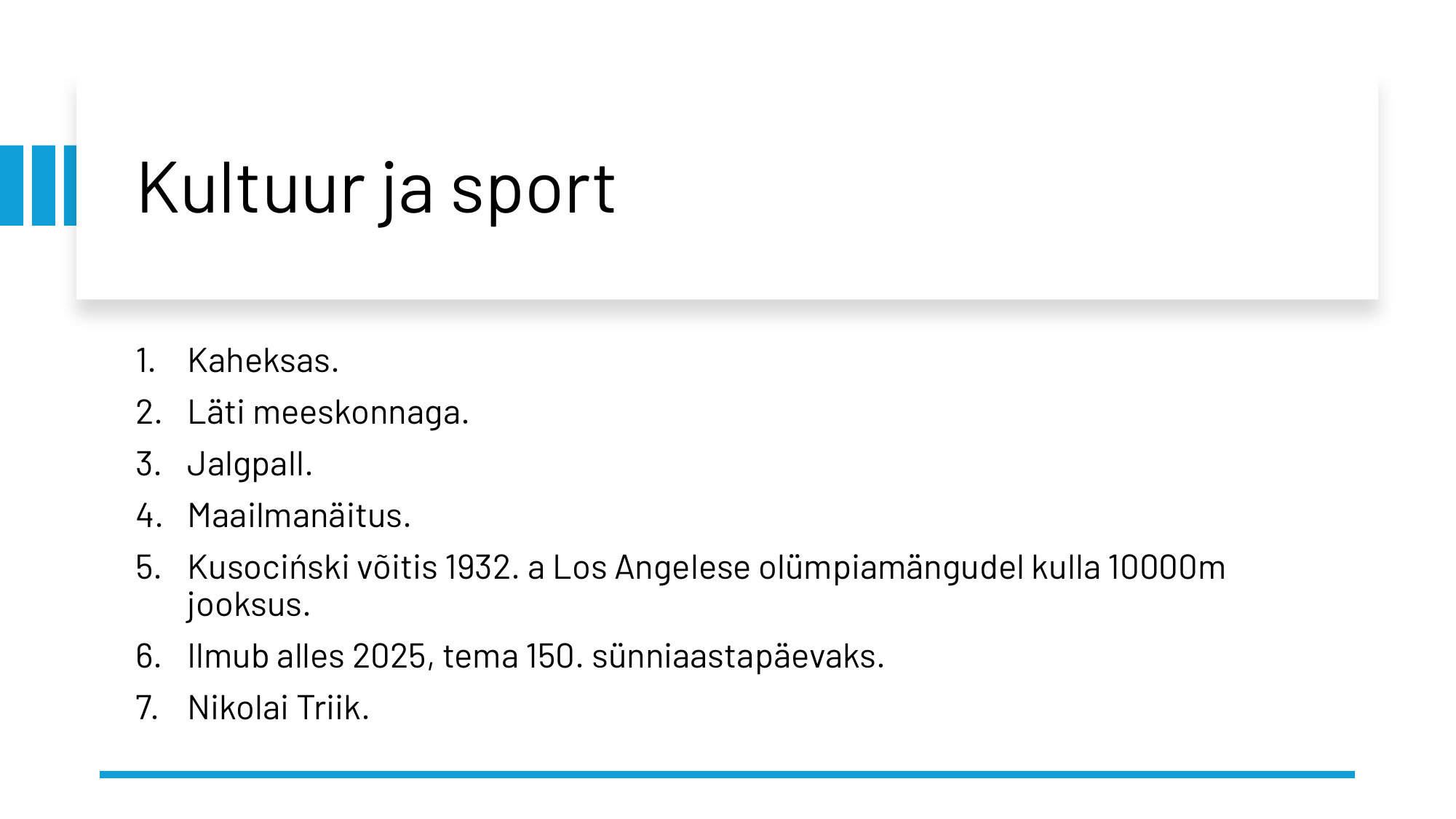

# Kultuur ja sport

Kaheksas.
Läti meeskonnaga.
Jalgpall.
Maailmanäitus.
Kusociński võitis 1932. a Los Angelese olümpiamängudel kulla 10000m jooksus.
Ilmub alles 2025, tema 150. sünniaastapäevaks.
Nikolai Triik.